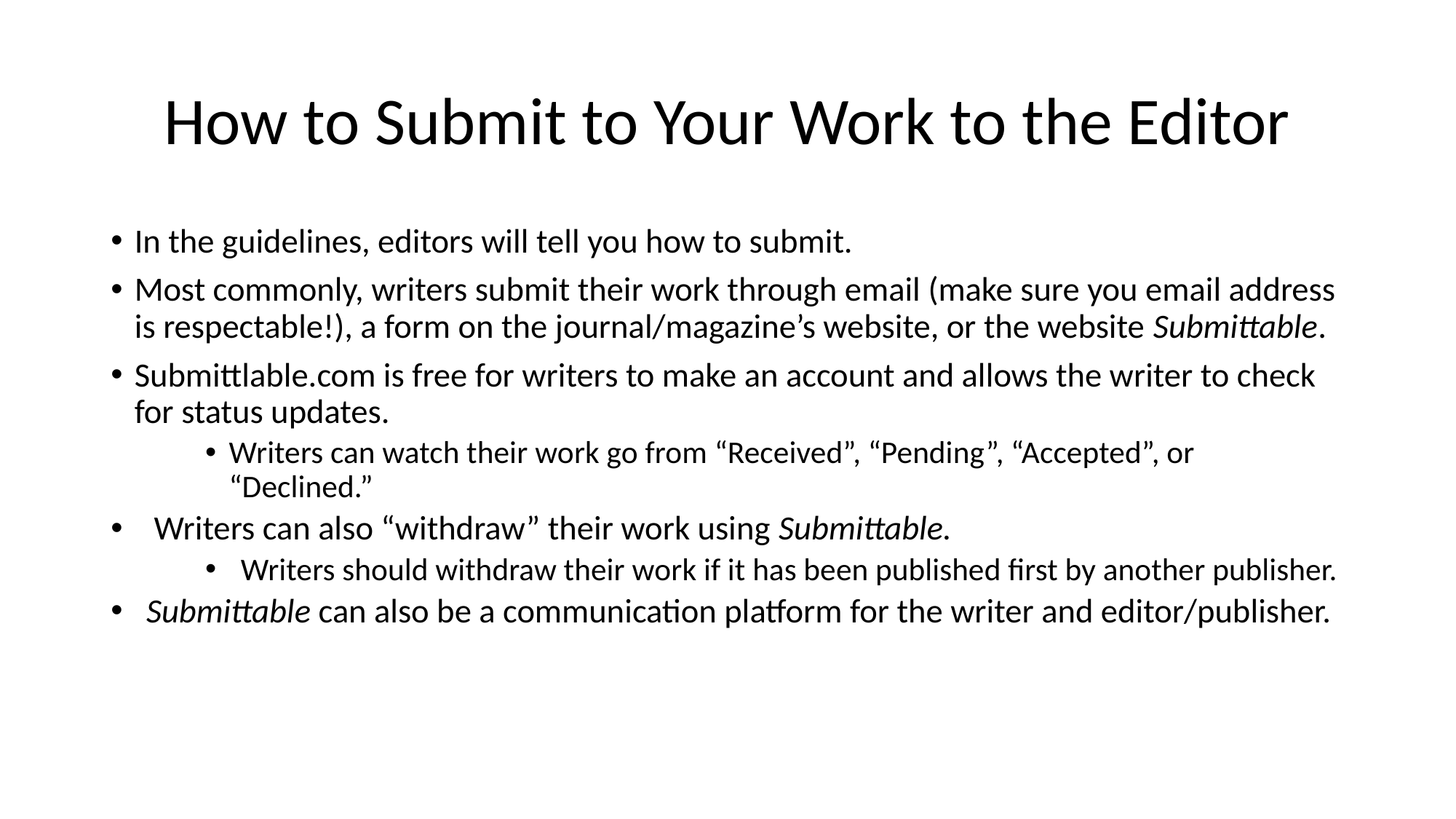

# How to Submit to Your Work to the Editor
In the guidelines, editors will tell you how to submit.
Most commonly, writers submit their work through email (make sure you email address is respectable!), a form on the journal/magazine’s website, or the website Submittable.
Submittlable.com is free for writers to make an account and allows the writer to check for status updates.
Writers can watch their work go from “Received”, “Pending”, “Accepted”, or “Declined.”
 Writers can also “withdraw” their work using Submittable.
Writers should withdraw their work if it has been published first by another publisher.
Submittable can also be a communication platform for the writer and editor/publisher.